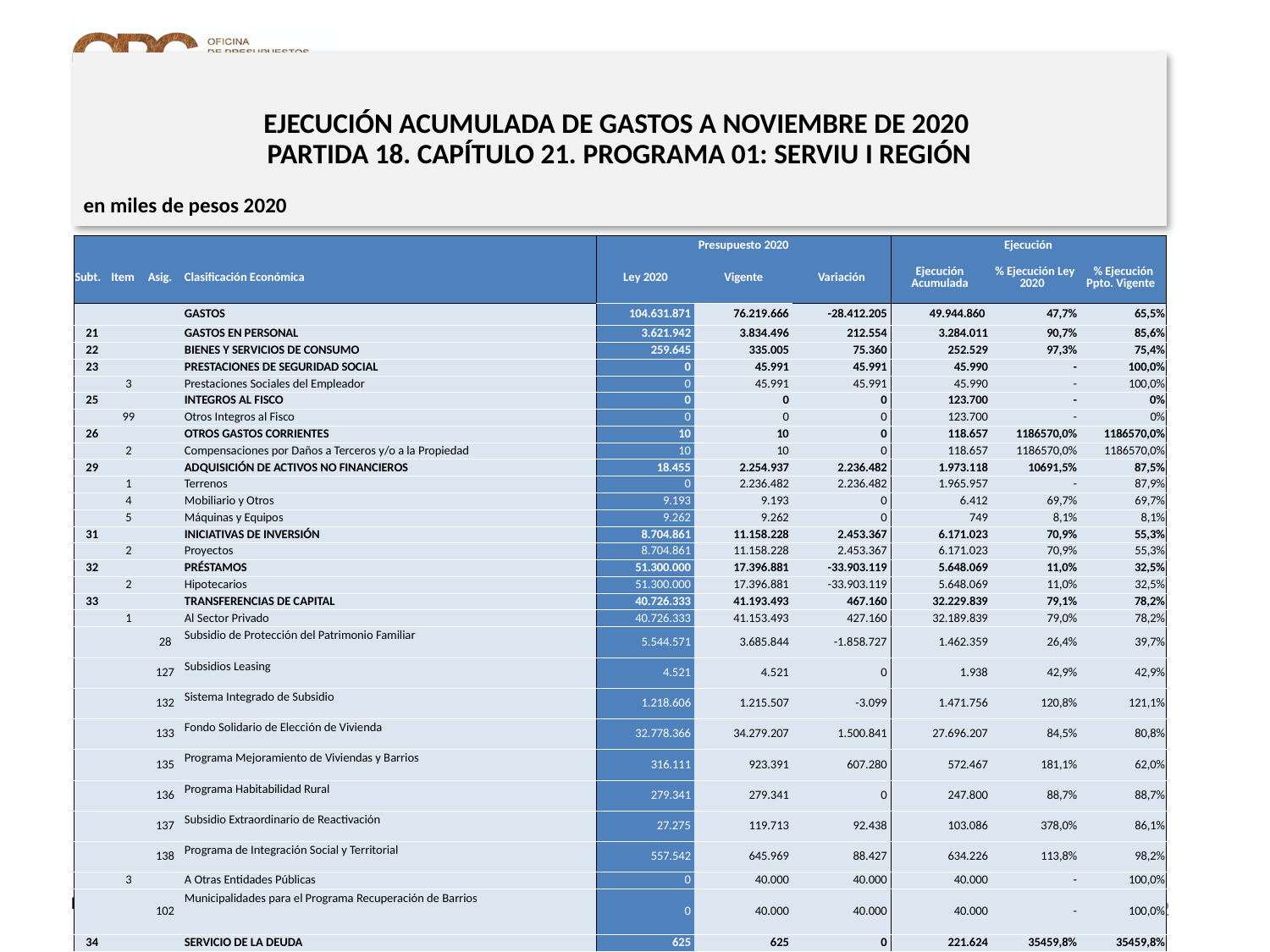

# EJECUCIÓN ACUMULADA DE GASTOS A NOVIEMBRE DE 2020 PARTIDA 18. CAPÍTULO 21. PROGRAMA 01: SERVIU I REGIÓN
en miles de pesos 2020
|  |  |  |  | Presupuesto 2020 |  |  | Ejecución |  |  |
| --- | --- | --- | --- | --- | --- | --- | --- | --- | --- |
| Subt. | Item | Asig. | Clasificación Económica | Ley 2020 | Vigente | Variación | Ejecución Acumulada | % Ejecución Ley 2020 | % Ejecución Ppto. Vigente |
|  |  |  | GASTOS | 104.631.871 | 76.219.666 | -28.412.205 | 49.944.860 | 47,7% | 65,5% |
| 21 |  |  | GASTOS EN PERSONAL | 3.621.942 | 3.834.496 | 212.554 | 3.284.011 | 90,7% | 85,6% |
| 22 |  |  | BIENES Y SERVICIOS DE CONSUMO | 259.645 | 335.005 | 75.360 | 252.529 | 97,3% | 75,4% |
| 23 |  |  | PRESTACIONES DE SEGURIDAD SOCIAL | 0 | 45.991 | 45.991 | 45.990 | - | 100,0% |
|  | 3 |  | Prestaciones Sociales del Empleador | 0 | 45.991 | 45.991 | 45.990 | - | 100,0% |
| 25 |  |  | INTEGROS AL FISCO | 0 | 0 | 0 | 123.700 | - | 0% |
|  | 99 |  | Otros Integros al Fisco | 0 | 0 | 0 | 123.700 | - | 0% |
| 26 |  |  | OTROS GASTOS CORRIENTES | 10 | 10 | 0 | 118.657 | 1186570,0% | 1186570,0% |
|  | 2 |  | Compensaciones por Daños a Terceros y/o a la Propiedad | 10 | 10 | 0 | 118.657 | 1186570,0% | 1186570,0% |
| 29 |  |  | ADQUISICIÓN DE ACTIVOS NO FINANCIEROS | 18.455 | 2.254.937 | 2.236.482 | 1.973.118 | 10691,5% | 87,5% |
|  | 1 |  | Terrenos | 0 | 2.236.482 | 2.236.482 | 1.965.957 | - | 87,9% |
|  | 4 |  | Mobiliario y Otros | 9.193 | 9.193 | 0 | 6.412 | 69,7% | 69,7% |
|  | 5 |  | Máquinas y Equipos | 9.262 | 9.262 | 0 | 749 | 8,1% | 8,1% |
| 31 |  |  | INICIATIVAS DE INVERSIÓN | 8.704.861 | 11.158.228 | 2.453.367 | 6.171.023 | 70,9% | 55,3% |
|  | 2 |  | Proyectos | 8.704.861 | 11.158.228 | 2.453.367 | 6.171.023 | 70,9% | 55,3% |
| 32 |  |  | PRÉSTAMOS | 51.300.000 | 17.396.881 | -33.903.119 | 5.648.069 | 11,0% | 32,5% |
|  | 2 |  | Hipotecarios | 51.300.000 | 17.396.881 | -33.903.119 | 5.648.069 | 11,0% | 32,5% |
| 33 |  |  | TRANSFERENCIAS DE CAPITAL | 40.726.333 | 41.193.493 | 467.160 | 32.229.839 | 79,1% | 78,2% |
|  | 1 |  | Al Sector Privado | 40.726.333 | 41.153.493 | 427.160 | 32.189.839 | 79,0% | 78,2% |
|  |  | 28 | Subsidio de Protección del Patrimonio Familiar | 5.544.571 | 3.685.844 | -1.858.727 | 1.462.359 | 26,4% | 39,7% |
|  |  | 127 | Subsidios Leasing | 4.521 | 4.521 | 0 | 1.938 | 42,9% | 42,9% |
|  |  | 132 | Sistema Integrado de Subsidio | 1.218.606 | 1.215.507 | -3.099 | 1.471.756 | 120,8% | 121,1% |
|  |  | 133 | Fondo Solidario de Elección de Vivienda | 32.778.366 | 34.279.207 | 1.500.841 | 27.696.207 | 84,5% | 80,8% |
|  |  | 135 | Programa Mejoramiento de Viviendas y Barrios | 316.111 | 923.391 | 607.280 | 572.467 | 181,1% | 62,0% |
|  |  | 136 | Programa Habitabilidad Rural | 279.341 | 279.341 | 0 | 247.800 | 88,7% | 88,7% |
|  |  | 137 | Subsidio Extraordinario de Reactivación | 27.275 | 119.713 | 92.438 | 103.086 | 378,0% | 86,1% |
|  |  | 138 | Programa de Integración Social y Territorial | 557.542 | 645.969 | 88.427 | 634.226 | 113,8% | 98,2% |
|  | 3 |  | A Otras Entidades Públicas | 0 | 40.000 | 40.000 | 40.000 | - | 100,0% |
|  |  | 102 | Municipalidades para el Programa Recuperación de Barrios | 0 | 40.000 | 40.000 | 40.000 | - | 100,0% |
| 34 |  |  | SERVICIO DE LA DEUDA | 625 | 625 | 0 | 221.624 | 35459,8% | 35459,8% |
|  | 7 |  | Deuda Flotante | 625 | 625 | 0 | 221.624 | 35459,8% | 35459,8% |
Nota: Para el cálculo del presupuesto vigente, así como para determinar la ejecución acumulada, no se incluyó: el subtítulo 25.99 “Otros Íntegros al Fisco” por cuanto corresponden a movimientos contables derivados de una instrucción administrativa aplicada por Dipres a partir del mes de abril.
12